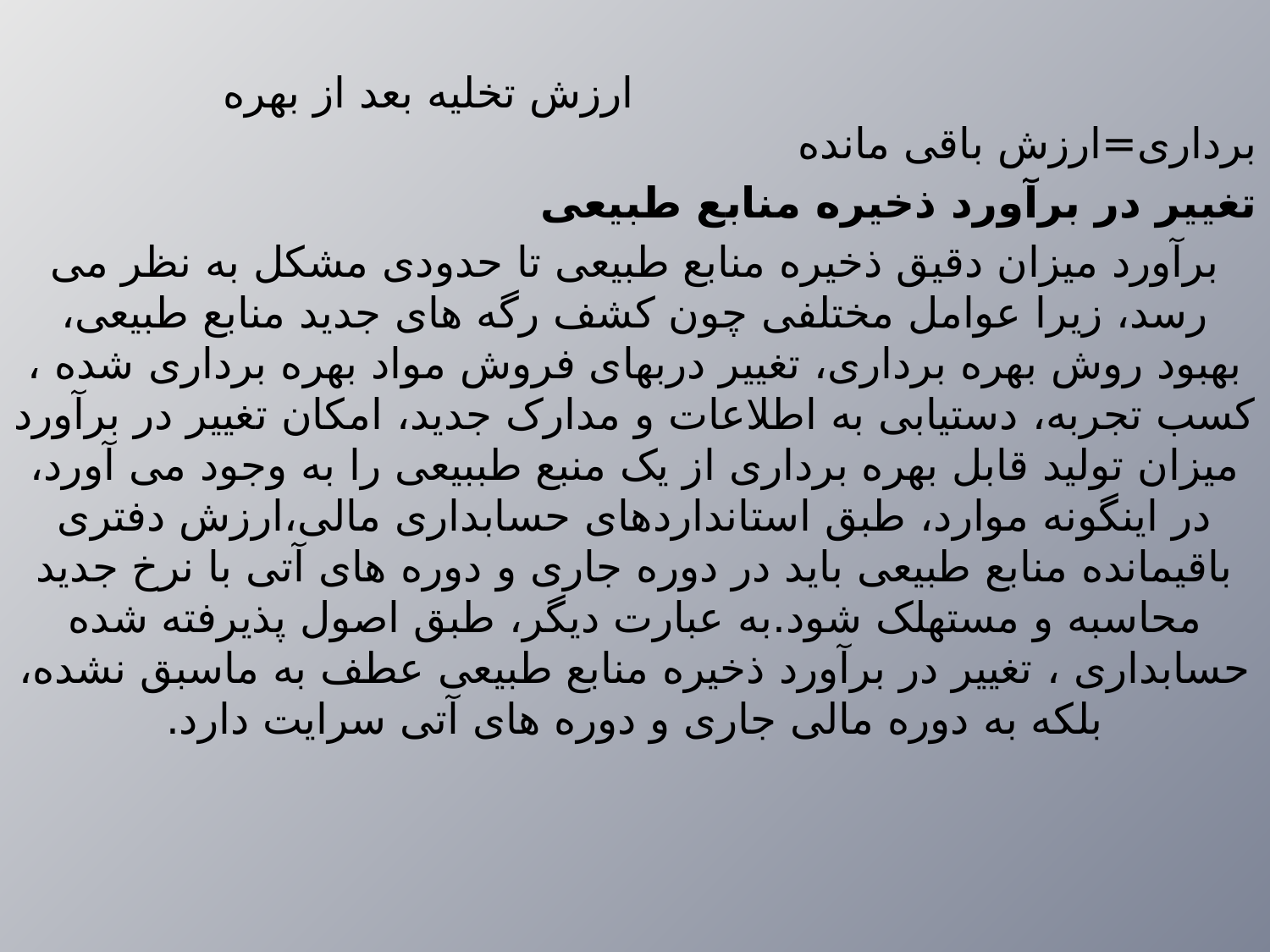

ارزش تخلیه بعد از بهره برداری=ارزش باقی مانده
تغییر در برآورد ذخیره منابع طبیعی
برآورد میزان دقیق ذخیره منابع طبیعی تا حدودی مشکل به نظر می رسد، زیرا عوامل مختلفی چون کشف رگه های جدید منابع طبیعی، بهبود روش بهره برداری، تغییر دربهای فروش مواد بهره برداری شده ، کسب تجربه، دستیابی به اطلاعات و مدارک جدید، امکان تغییر در برآورد میزان تولید قابل بهره برداری از یک منبع طببیعی را به وجود می آورد، در اینگونه موارد، طبق استانداردهای حسابداری مالی،ارزش دفتری باقیمانده منابع طبیعی باید در دوره جاری و دوره های آتی با نرخ جدید محاسبه و مستهلک شود.به عبارت دیگر، طبق اصول پذیرفته شده حسابداری ، تغییر در برآورد ذخیره منابع طبیعی عطف به ماسبق نشده، بلکه به دوره مالی جاری و دوره های آتی سرایت دارد.